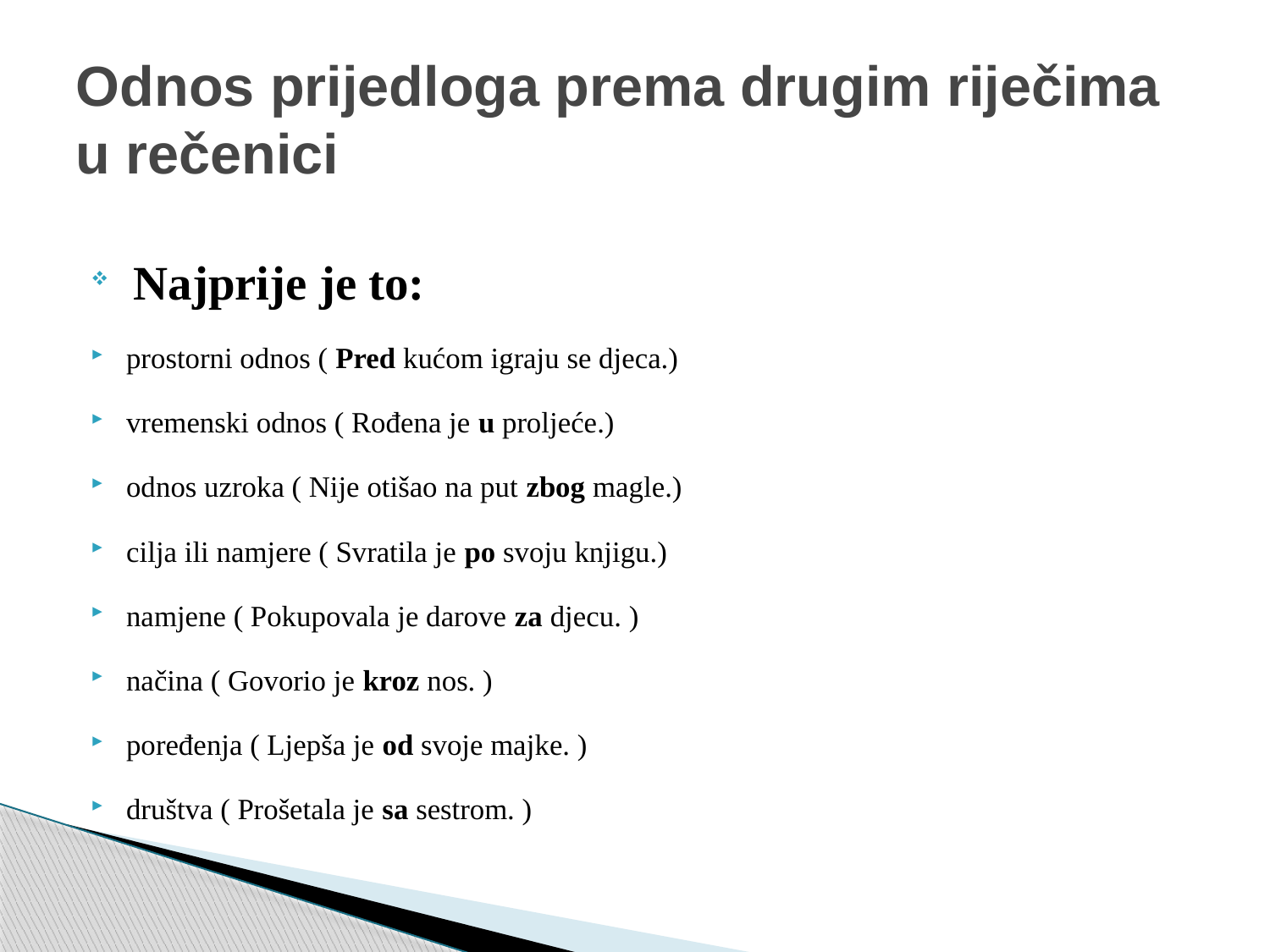

# Odnos prijedloga prema drugim riječima u rečenici
 Najprije je to:
prostorni odnos ( Pred kućom igraju se djeca.)
vremenski odnos ( Rođena je u proljeće.)
odnos uzroka ( Nije otišao na put zbog magle.)
cilja ili namjere ( Svratila je po svoju knjigu.)
namjene ( Pokupovala je darove za djecu. )
načina ( Govorio je kroz nos. )
poređenja ( Ljepša je od svoje majke. )
društva ( Prošetala je sa sestrom. )